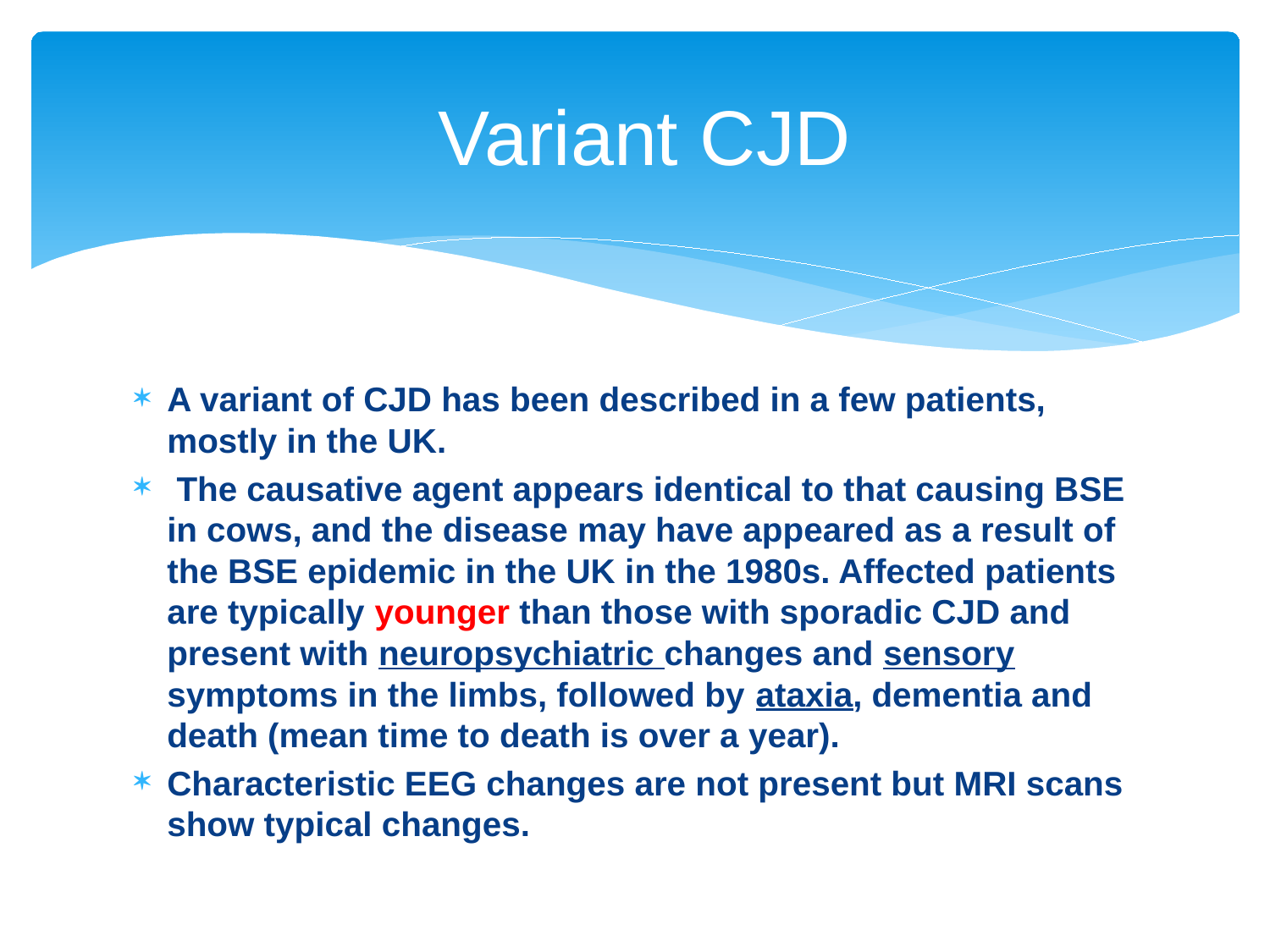

# Variant CJD
A variant of CJD has been described in a few patients, mostly in the UK.
 The causative agent appears identical to that causing BSE in cows, and the disease may have appeared as a result of the BSE epidemic in the UK in the 1980s. Affected patients are typically younger than those with sporadic CJD and present with neuropsychiatric changes and sensory symptoms in the limbs, followed by ataxia, dementia and death (mean time to death is over a year).
Characteristic EEG changes are not present but MRI scans show typical changes.